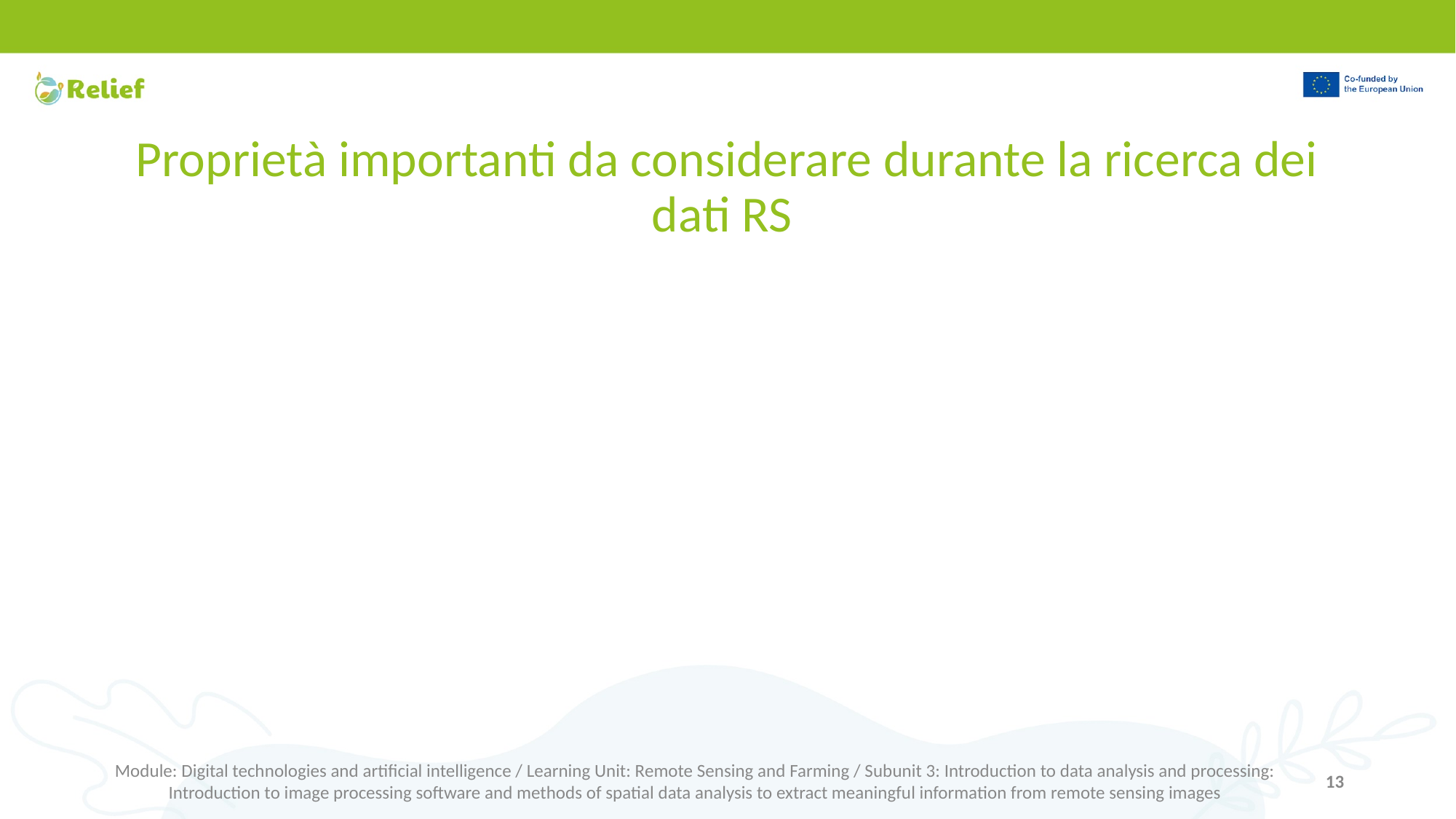

# Proprietà importanti da considerare durante la ricerca dei dati RS

Module: Digital technologies and artificial intelligence / Learning Unit: Remote Sensing and Farming / Subunit 3: Introduction to data analysis and processing: Introduction to image processing software and methods of spatial data analysis to extract meaningful information from remote sensing images
13